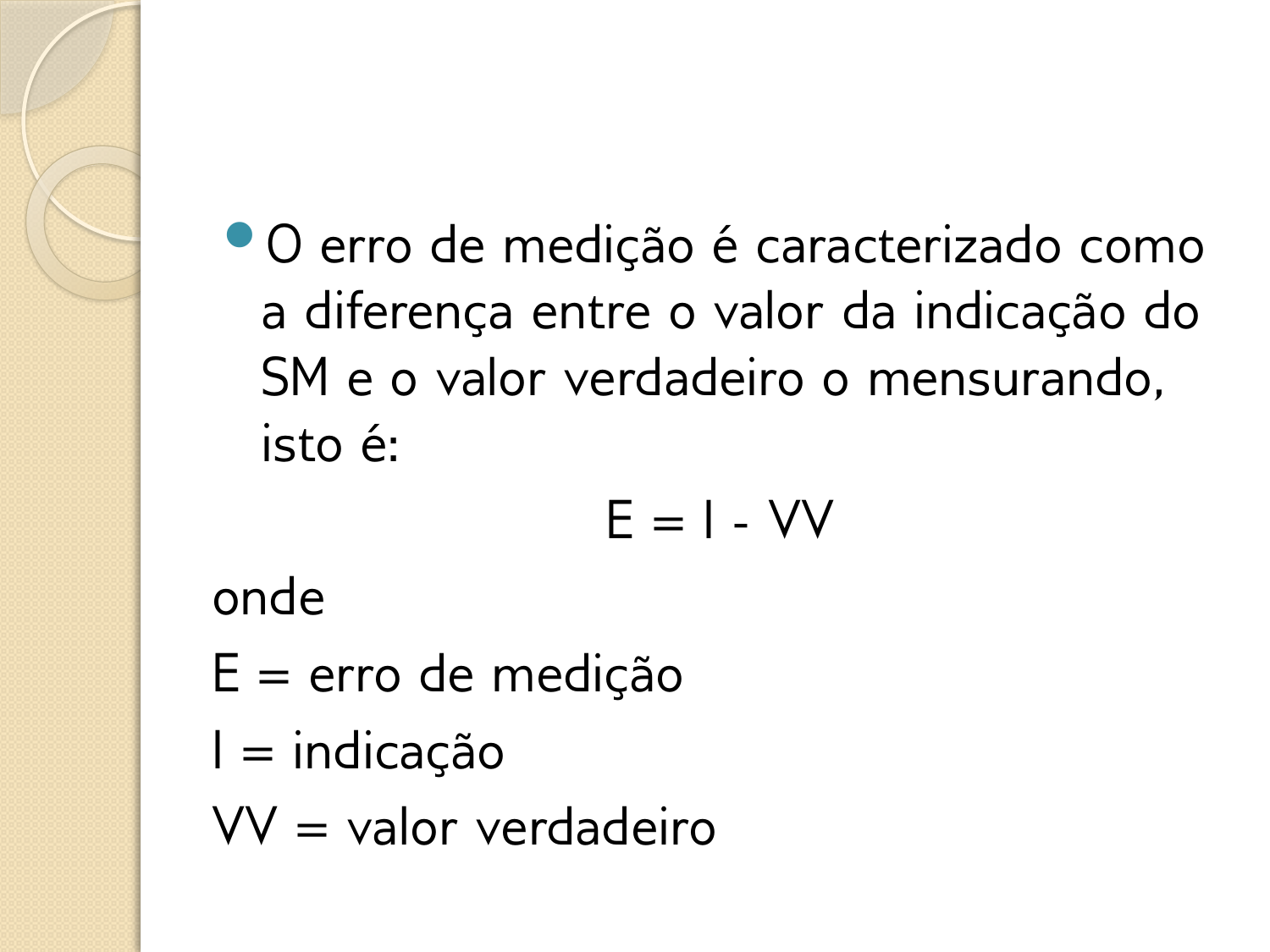

#
O erro de medição é caracterizado como a diferença entre o valor da indicação do SM e o valor verdadeiro o mensurando, isto é:
E = I - VV
onde
E = erro de medição
I = indicação
VV = valor verdadeiro